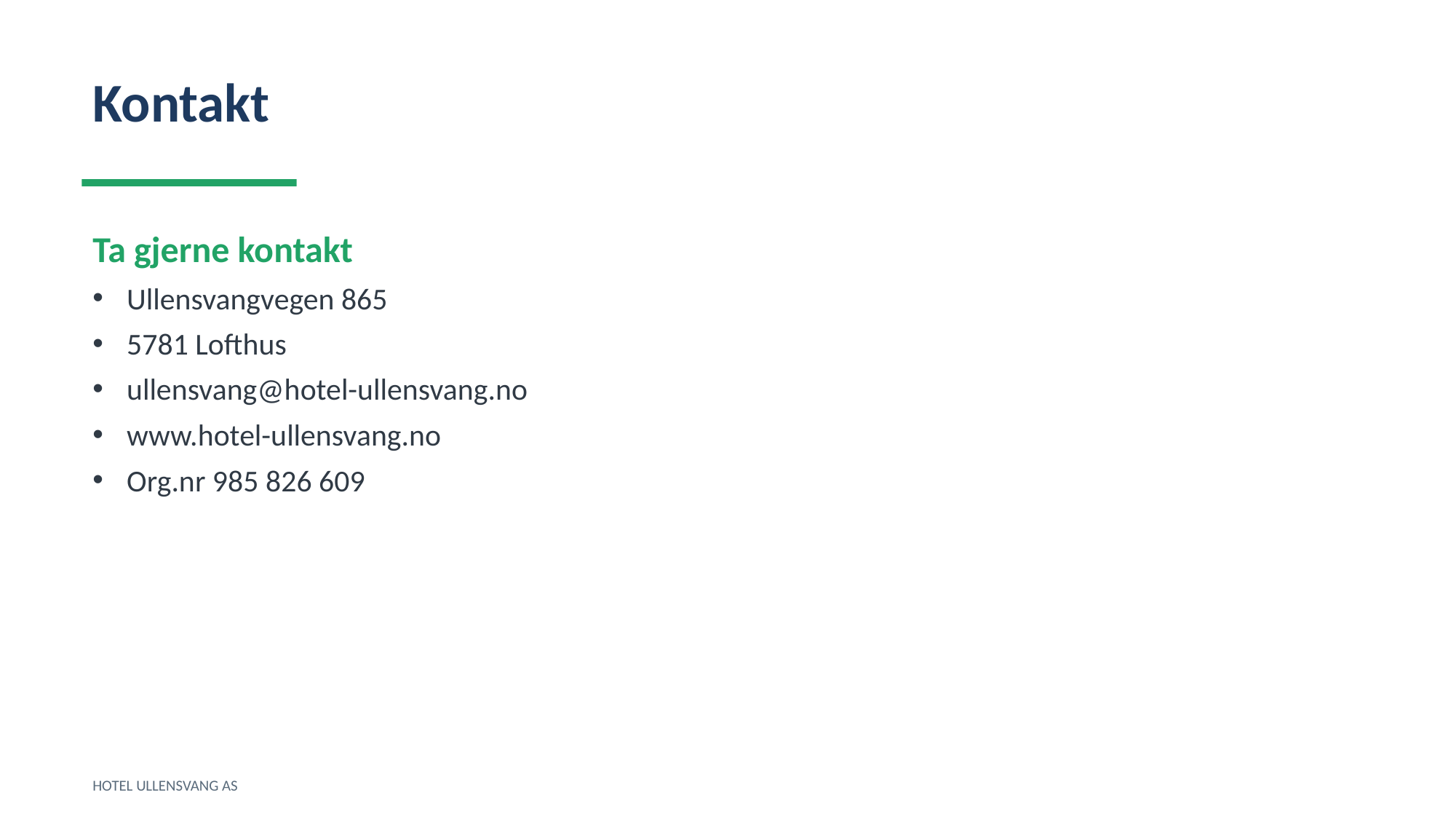

Kontakt

Ta gjerne kontakt
Ullensvangvegen 865
5781 Lofthus
ullensvang@hotel-ullensvang.no
www.hotel-ullensvang.no
Org.nr 985 826 609
HOTEL ULLENSVANG AS